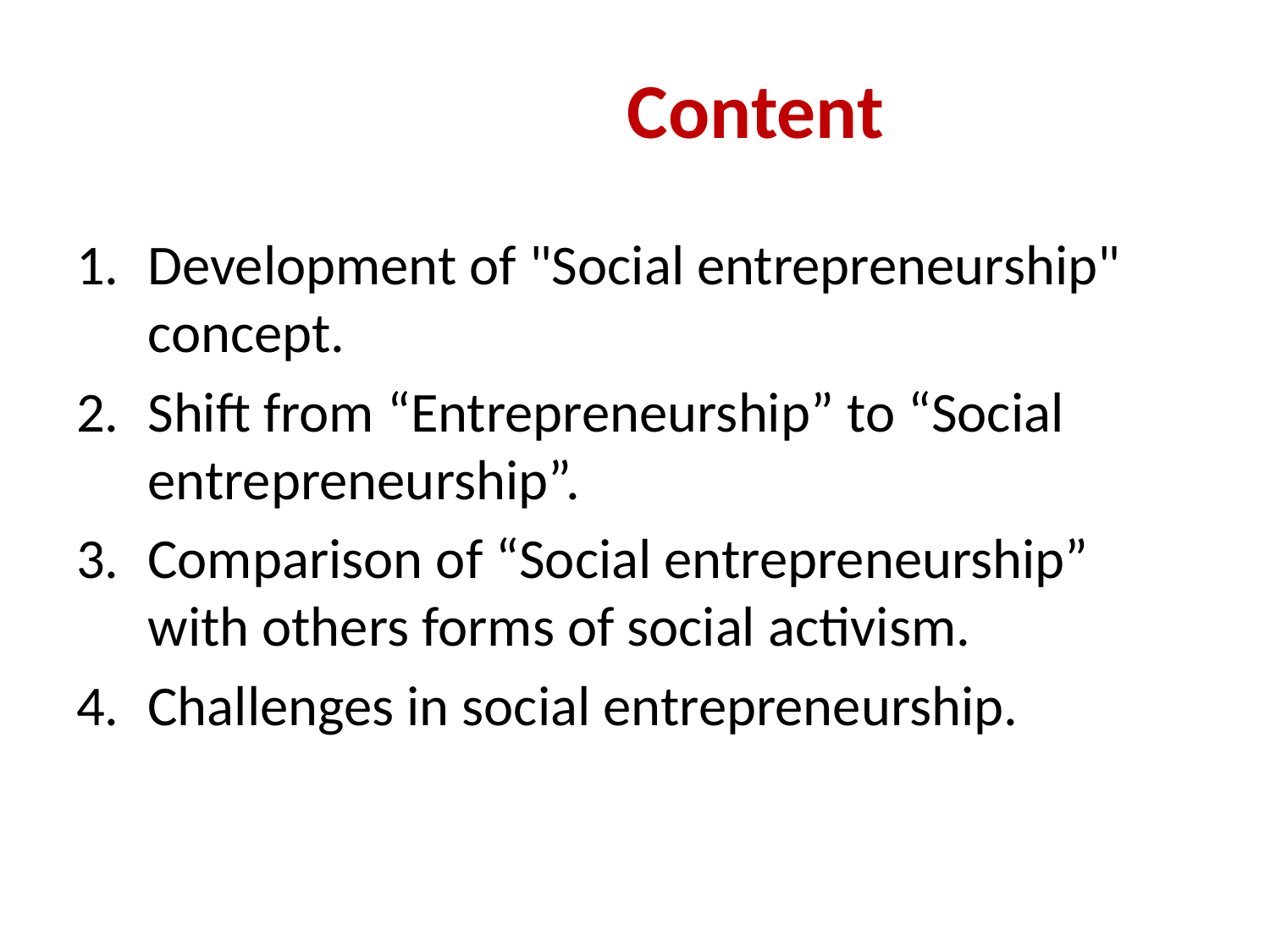

# Content
Development of "Social entrepreneurship" concept.
Shift from “Entrepreneurship” to “Social entrepreneurship”.
Comparison of “Social entrepreneurship” with others forms of social activism.
Challenges in social entrepreneurship.